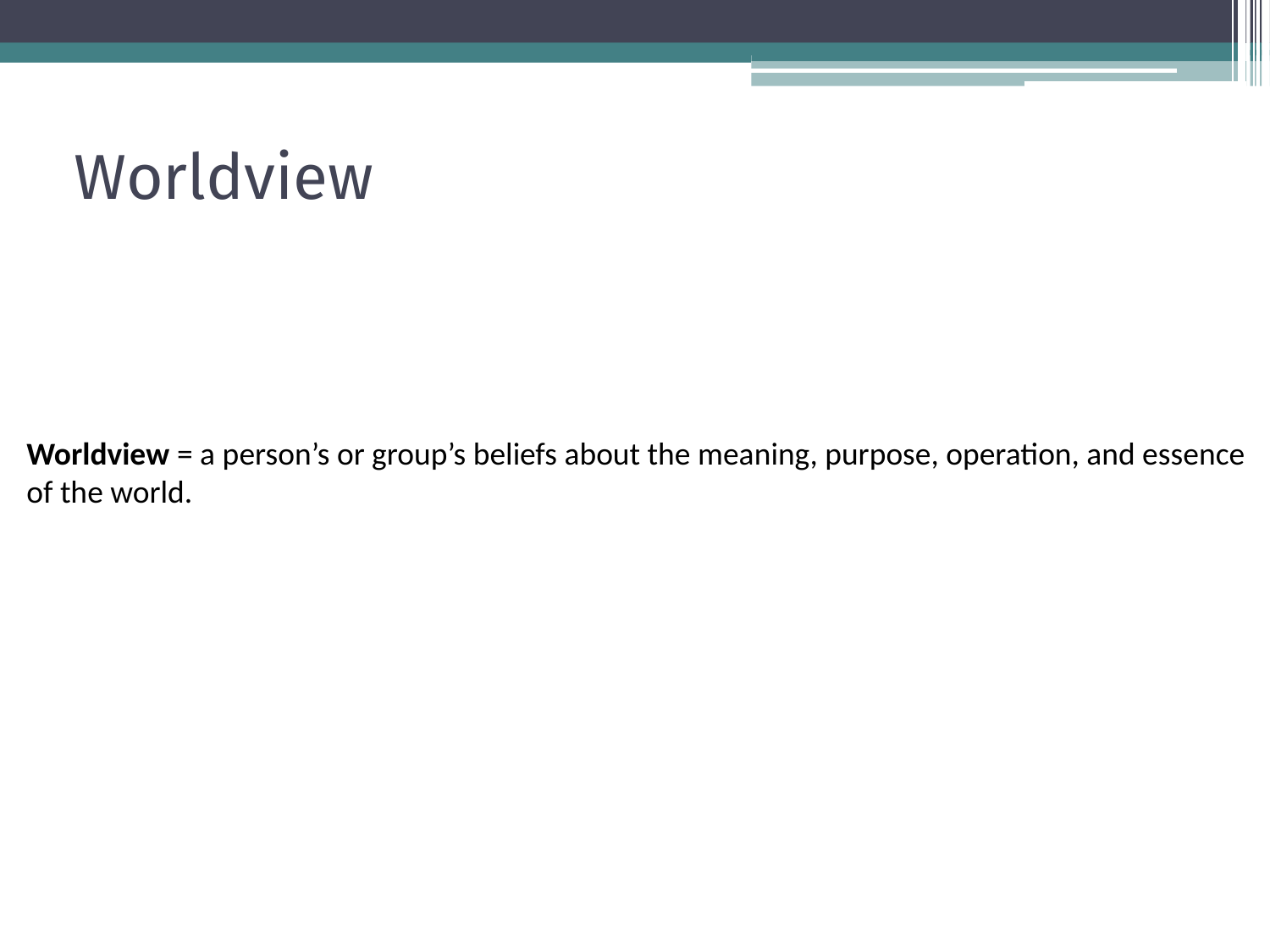

# Worldview
Worldview = a person’s or group’s beliefs about the meaning, purpose, operation, and essence of the world.